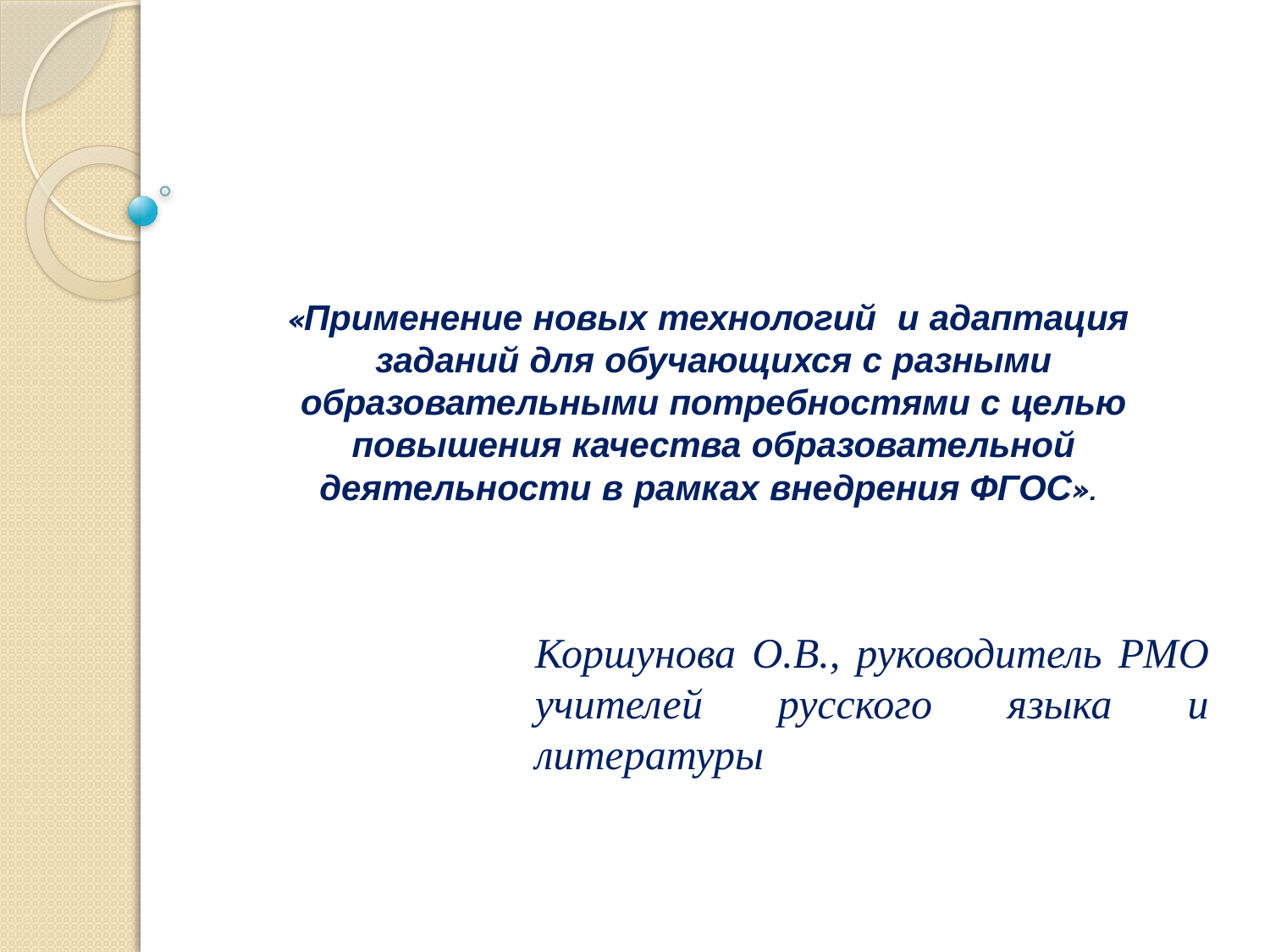

# «Применение новых технологий  и адаптация  заданий для обучающихся с разными образовательными потребностями с целью повышения качества образовательной деятельности в рамках внедрения ФГОС».
Коршунова О.В., руководитель РМО учителей русского языка и литературы